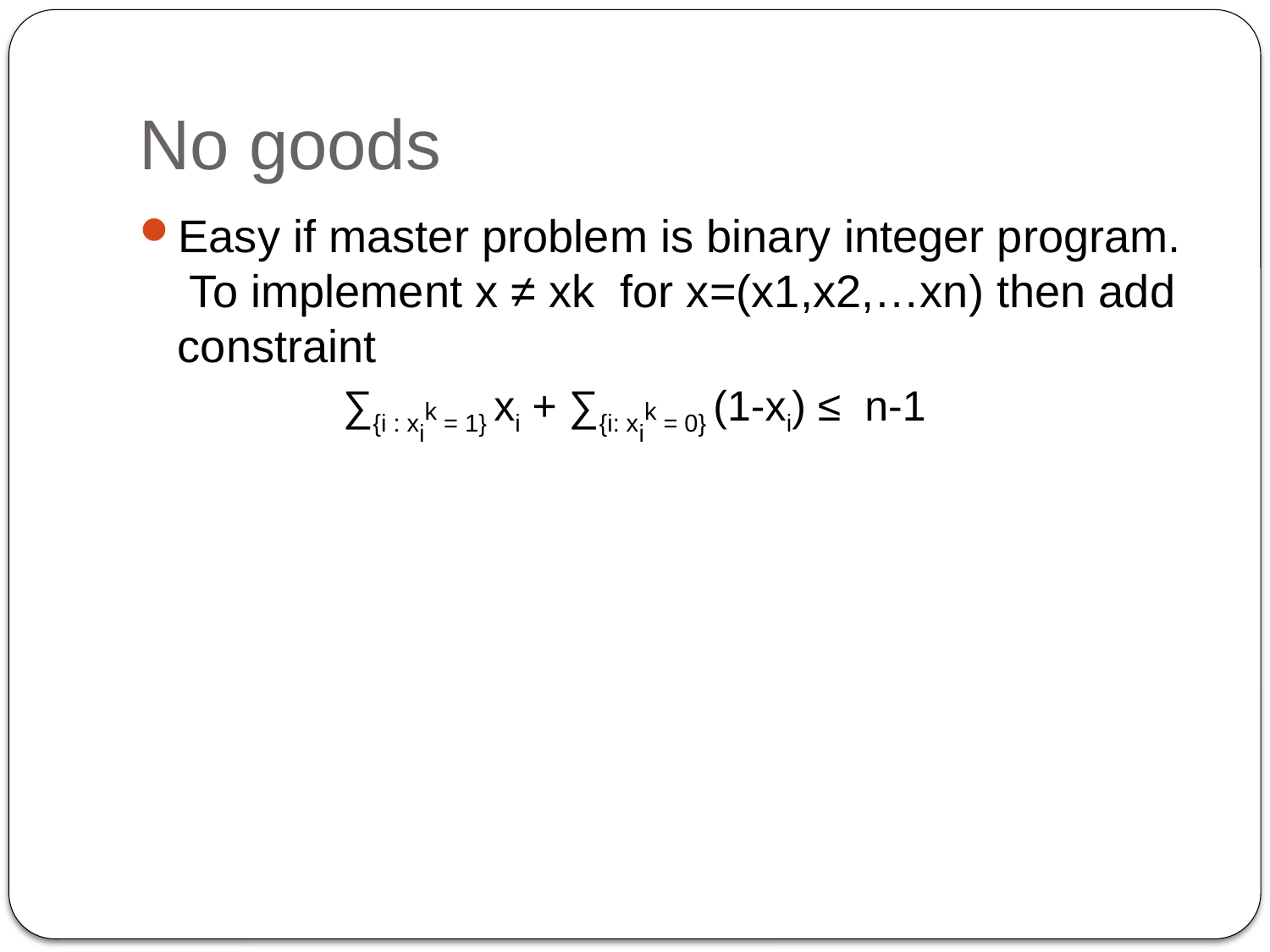

# No goods
Easy if master problem is binary integer program.  To implement x ≠ xk  for x=(x1,x2,…xn) then add constraint
		∑{i : xik = 1} xi + ∑{i: xik = 0} (1-xi) ≤  n-1